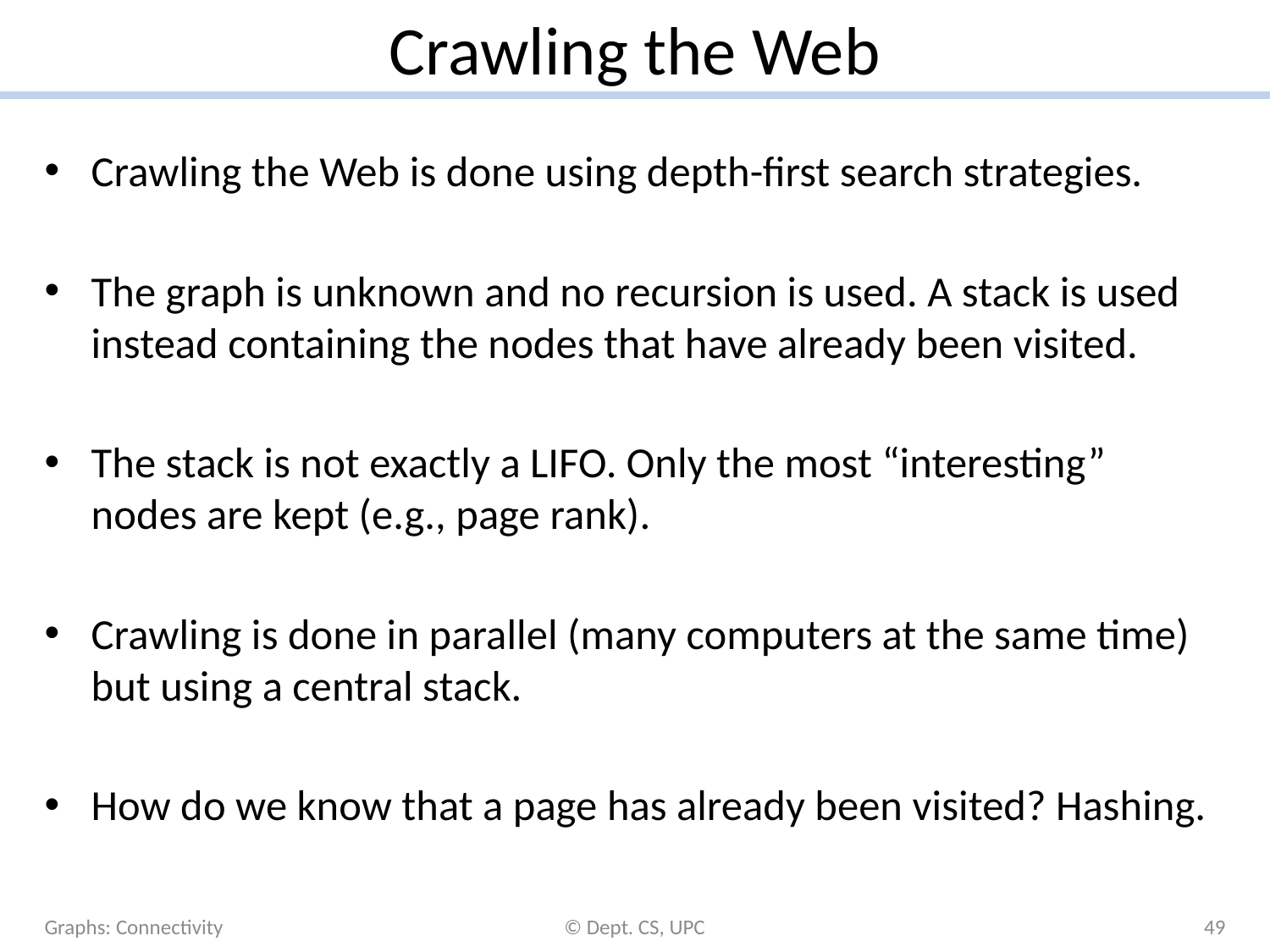

# Crawling the Web
Crawling the Web is done using depth-first search strategies.

The graph is unknown and no recursion is used. A stack is used instead containing the nodes that have already been visited.

The stack is not exactly a LIFO. Only the most “interesting” nodes are kept (e.g., page rank).

Crawling is done in parallel (many computers at the same time) but using a central stack.

How do we know that a page has already been visited? Hashing.

Graphs: Connectivity
© Dept. CS, UPC
49